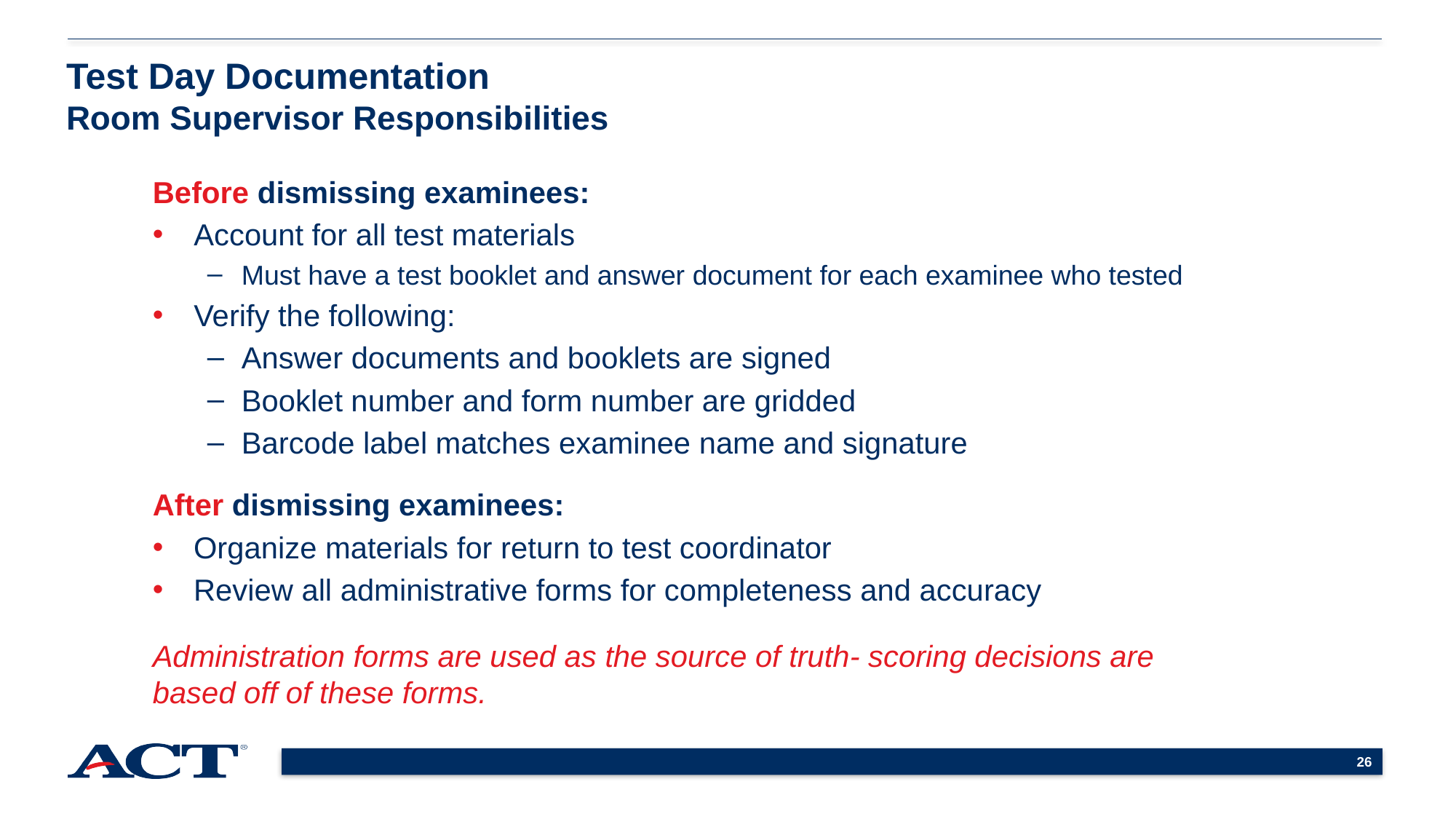

Test Day Documentation
Room Supervisor Responsibilities
Before dismissing examinees:
Account for all test materials
Must have a test booklet and answer document for each examinee who tested
Verify the following:
Answer documents and booklets are signed
Booklet number and form number are gridded
Barcode label matches examinee name and signature

After dismissing examinees:
Organize materials for return to test coordinator
Review all administrative forms for completeness and accuracy

Administration forms are used as the source of truth- scoring decisions are based off of these forms.